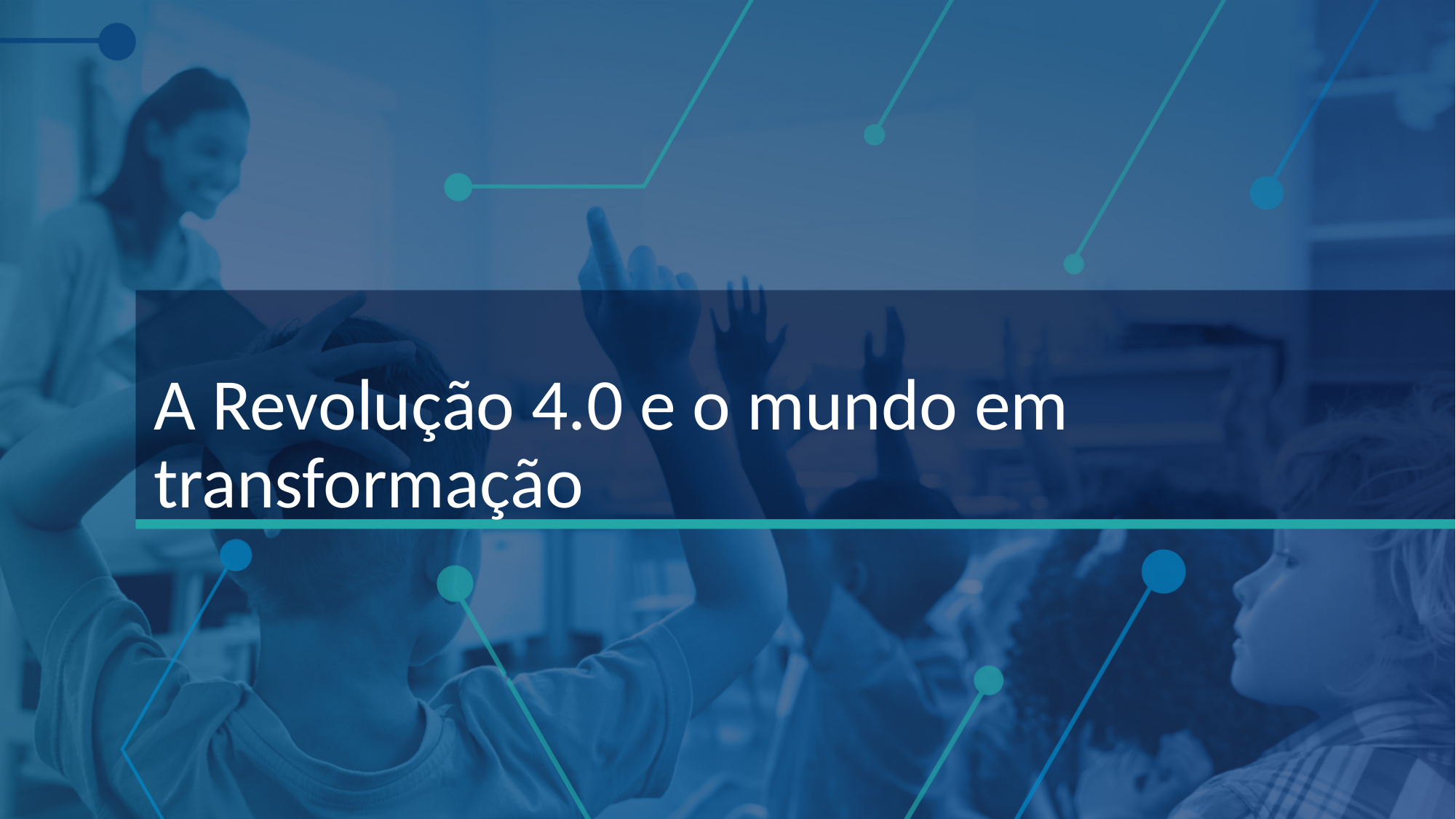

# A Revolução 4.0 e o mundo em transformação